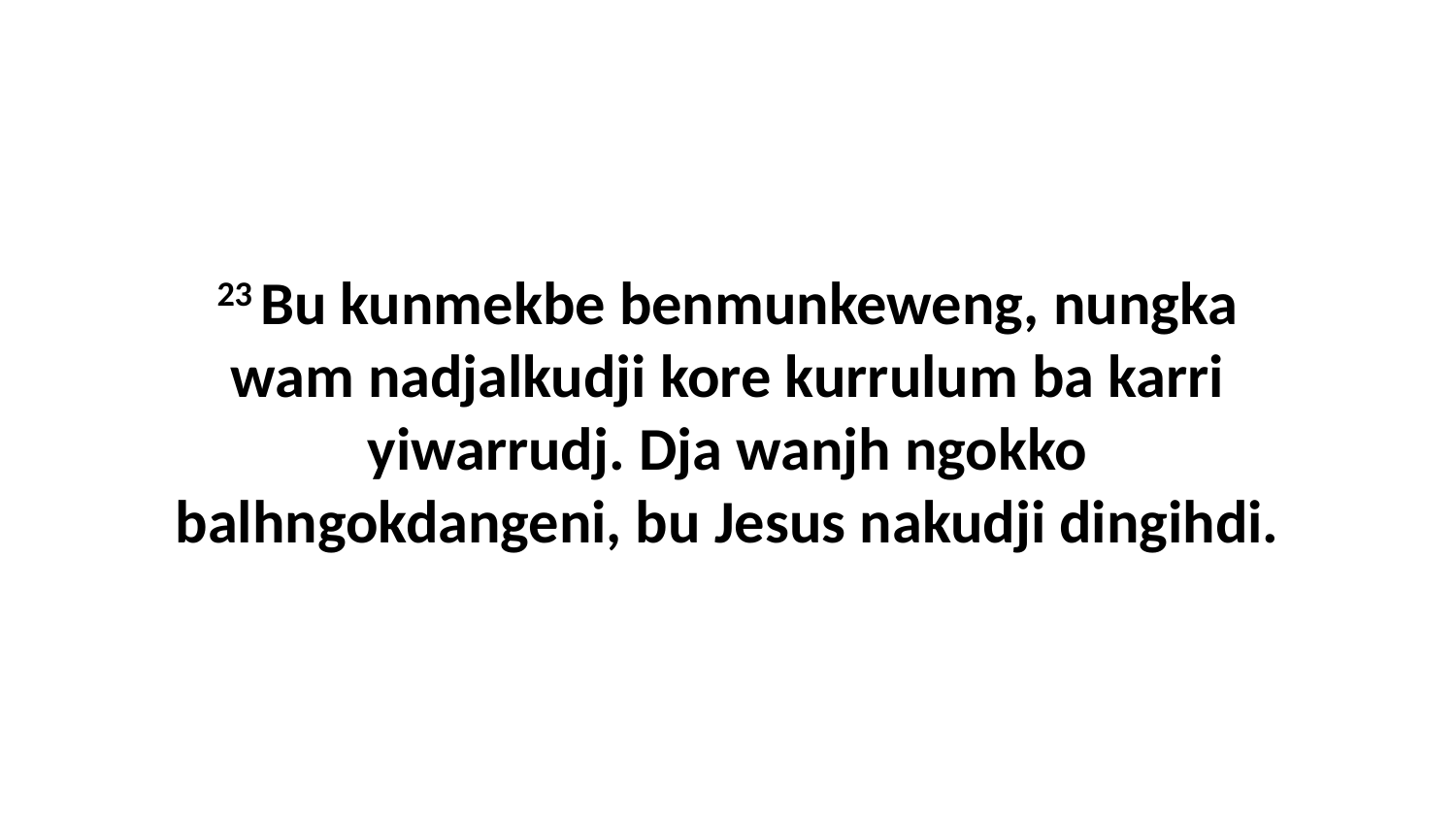

23 Bu kunmekbe benmunkeweng, nungka wam nadjalkudji kore kurrulum ba karri yiwarrudj. Dja wanjh ngokko balhngokdangeni, bu Jesus nakudji dingihdi.